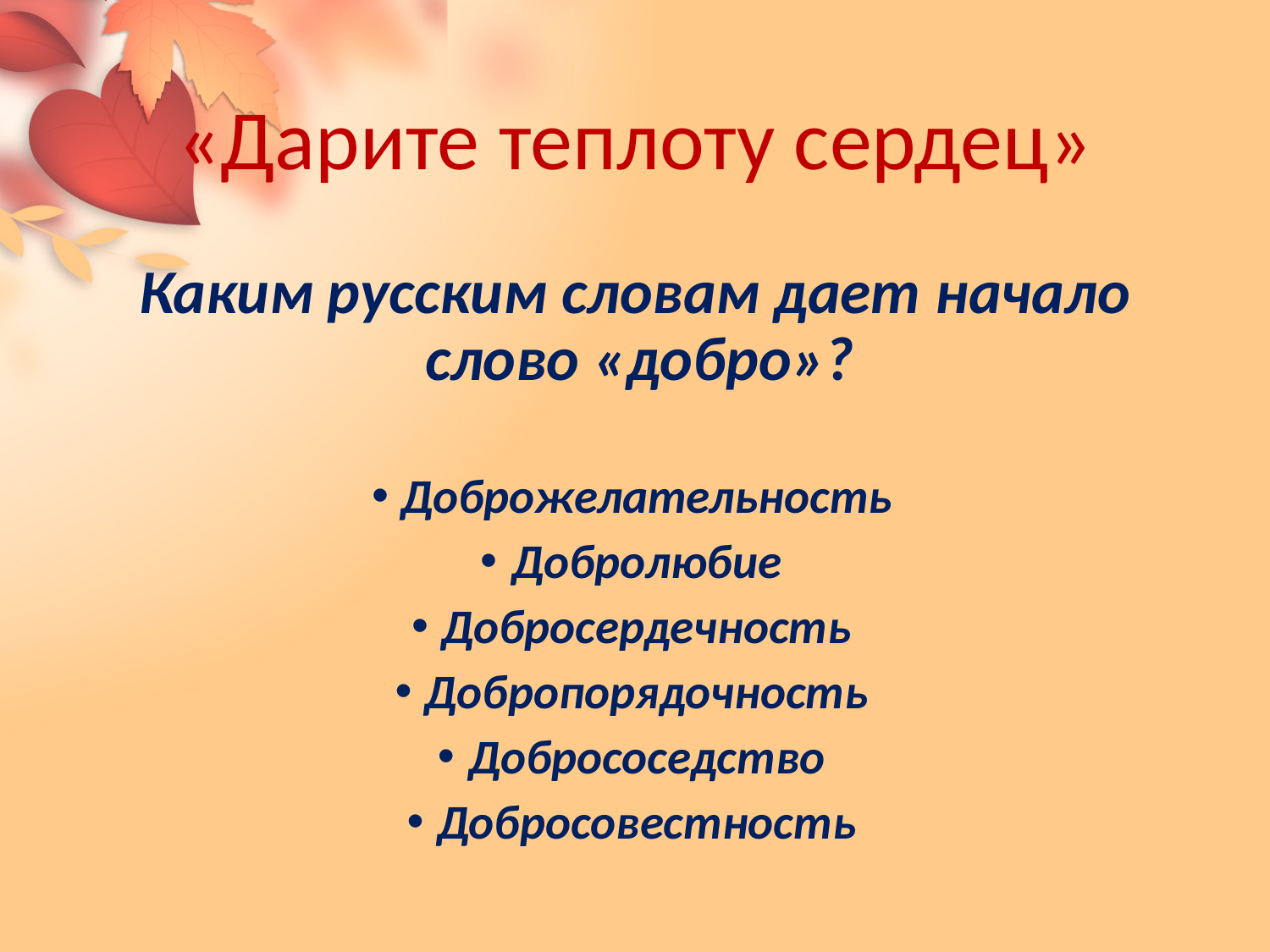

# «Дарите теплоту сердец»
Каким русским словам дает начало слово «добро»?

Доброжелательность
Добролюбие
Добросердечность
Добропорядочность
Добрососедство
Добросовестность